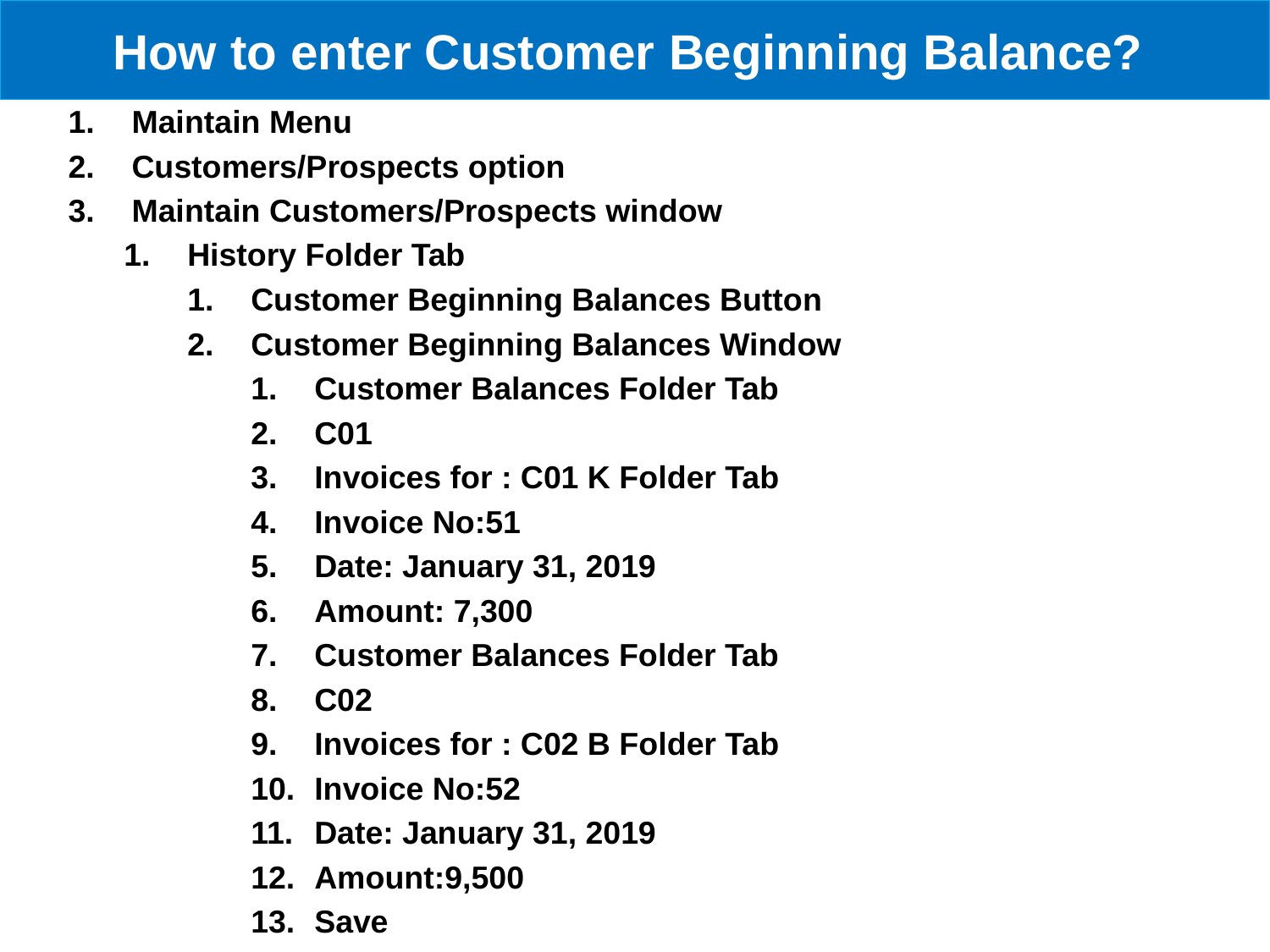

# How to enter Customer Beginning Balance?
Maintain Menu
Customers/Prospects option
Maintain Customers/Prospects window
History Folder Tab
Customer Beginning Balances Button
Customer Beginning Balances Window
Customer Balances Folder Tab
C01
Invoices for : C01 K Folder Tab
Invoice No:51
Date: January 31, 2019
Amount: 7,300
Customer Balances Folder Tab
C02
Invoices for : C02 B Folder Tab
Invoice No:52
Date: January 31, 2019
Amount:9,500
Save